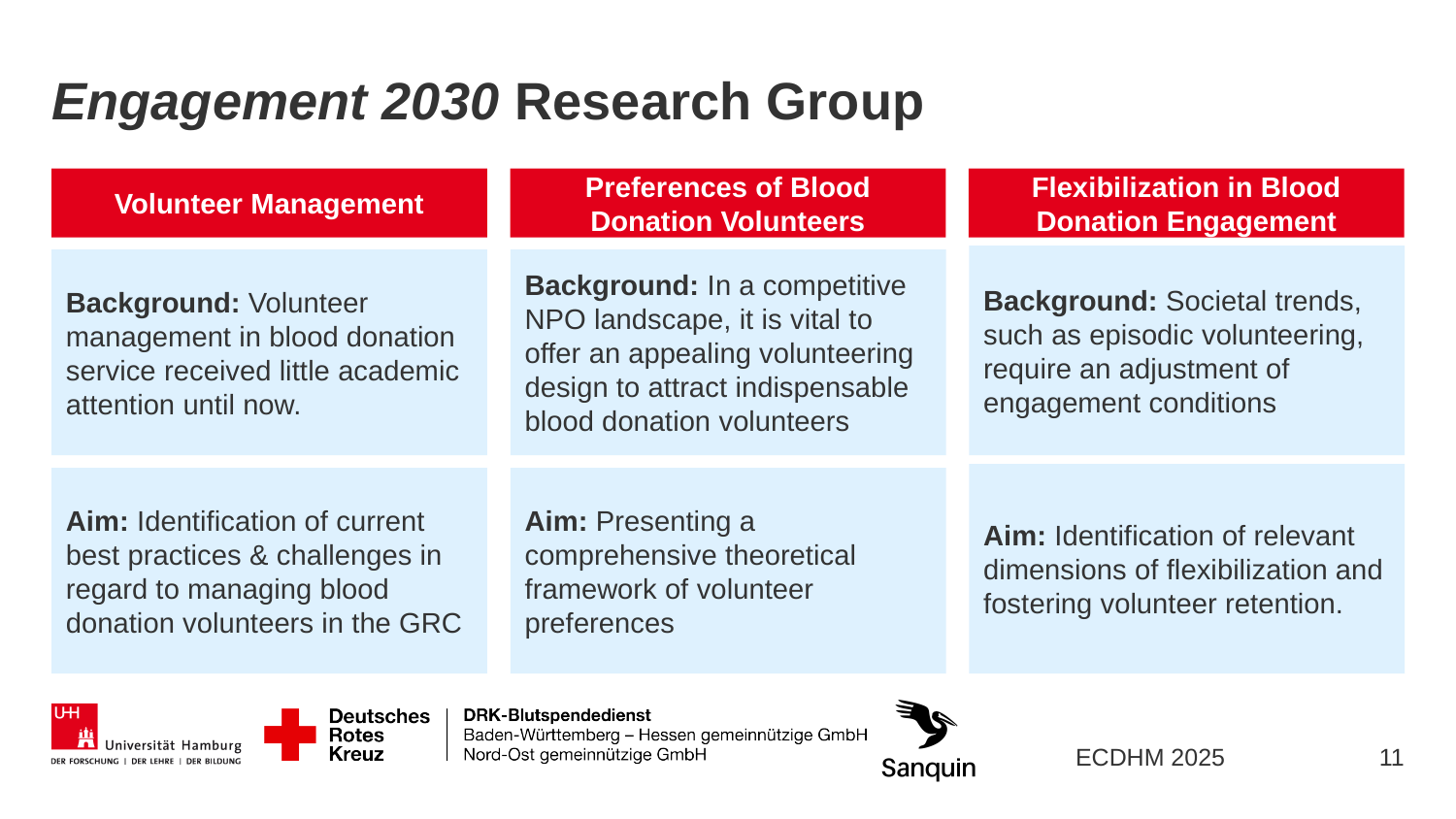

# Engagement 2030 Research Group
Volunteer Management
Preferences of Blood Donation Volunteers
Flexibilization in Blood Donation Engagement
Background: Societal trends, such as episodic volunteering, require an adjustment of engagement conditions
Background: Volunteer management in blood donation service received little academic attention until now.
Background: In a competitive NPO landscape, it is vital to offer an appealing volunteering design to attract indispensable blood donation volunteers
Aim: Identification of relevant dimensions of flexibilization and fostering volunteer retention.
Aim: Identification of current best practices & challenges in regard to managing blood donation volunteers in the GRC
Aim: Presenting a comprehensive theoretical framework of volunteer preferences
11
ECDHM 2025